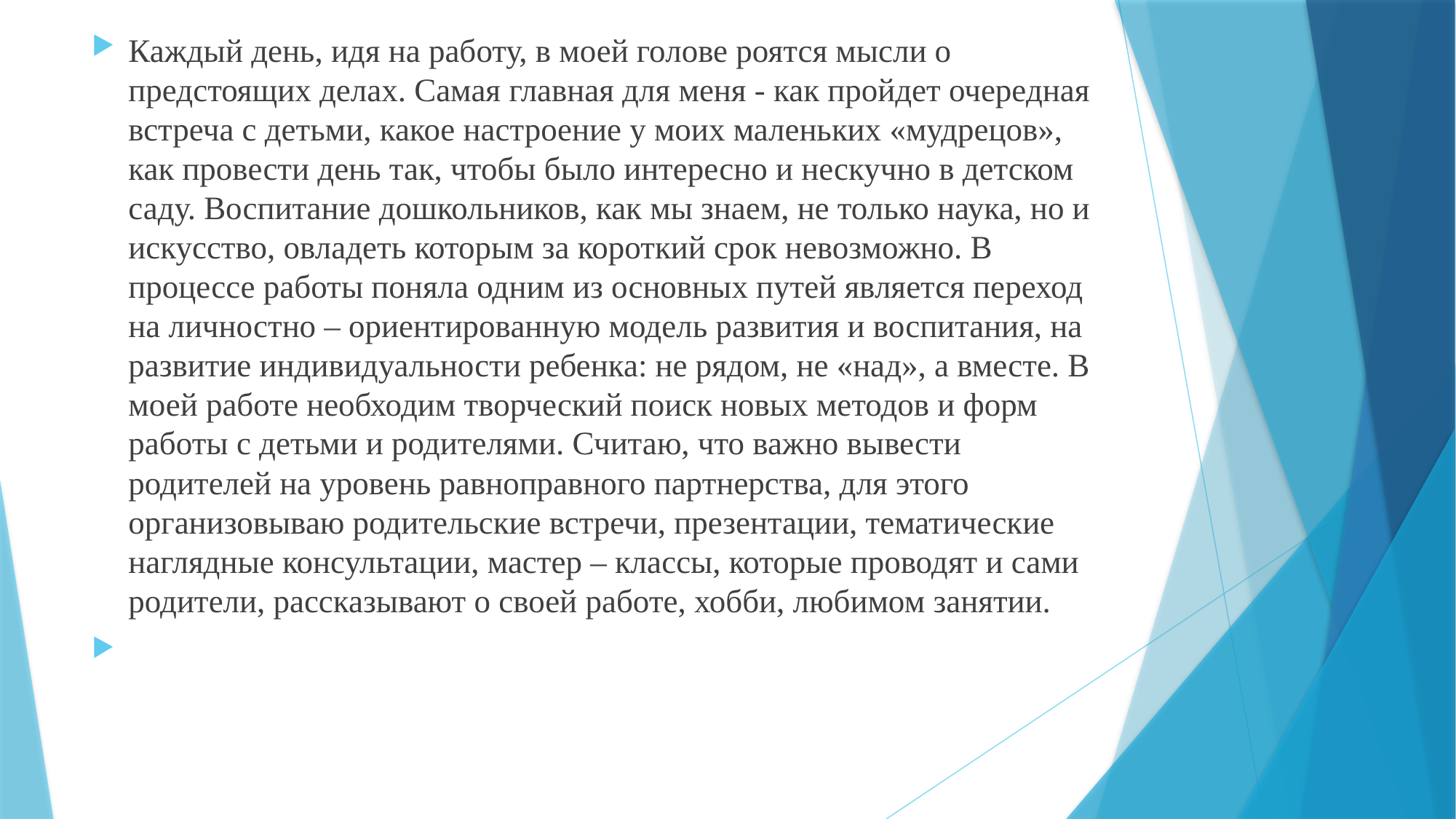

Каждый день, идя на работу, в моей голове роятся мысли о предстоящих делах. Самая главная для меня - как пройдет очередная встреча с детьми, какое настроение у моих маленьких «мудрецов», как провести день так, чтобы было интересно и нескучно в детском саду. Воспитание дошкольников, как мы знаем, не только наука, но и искусство, овладеть которым за короткий срок невозможно. В процессе работы поняла одним из основных путей является переход на личностно – ориентированную модель развития и воспитания, на развитие индивидуальности ребенка: не рядом, не «над», а вместе. В моей работе необходим творческий поиск новых методов и форм работы с детьми и родителями. Считаю, что важно вывести родителей на уровень равноправного партнерства, для этого организовываю родительские встречи, презентации, тематические наглядные консультации, мастер – классы, которые проводят и сами родители, рассказывают о своей работе, хобби, любимом занятии.

#